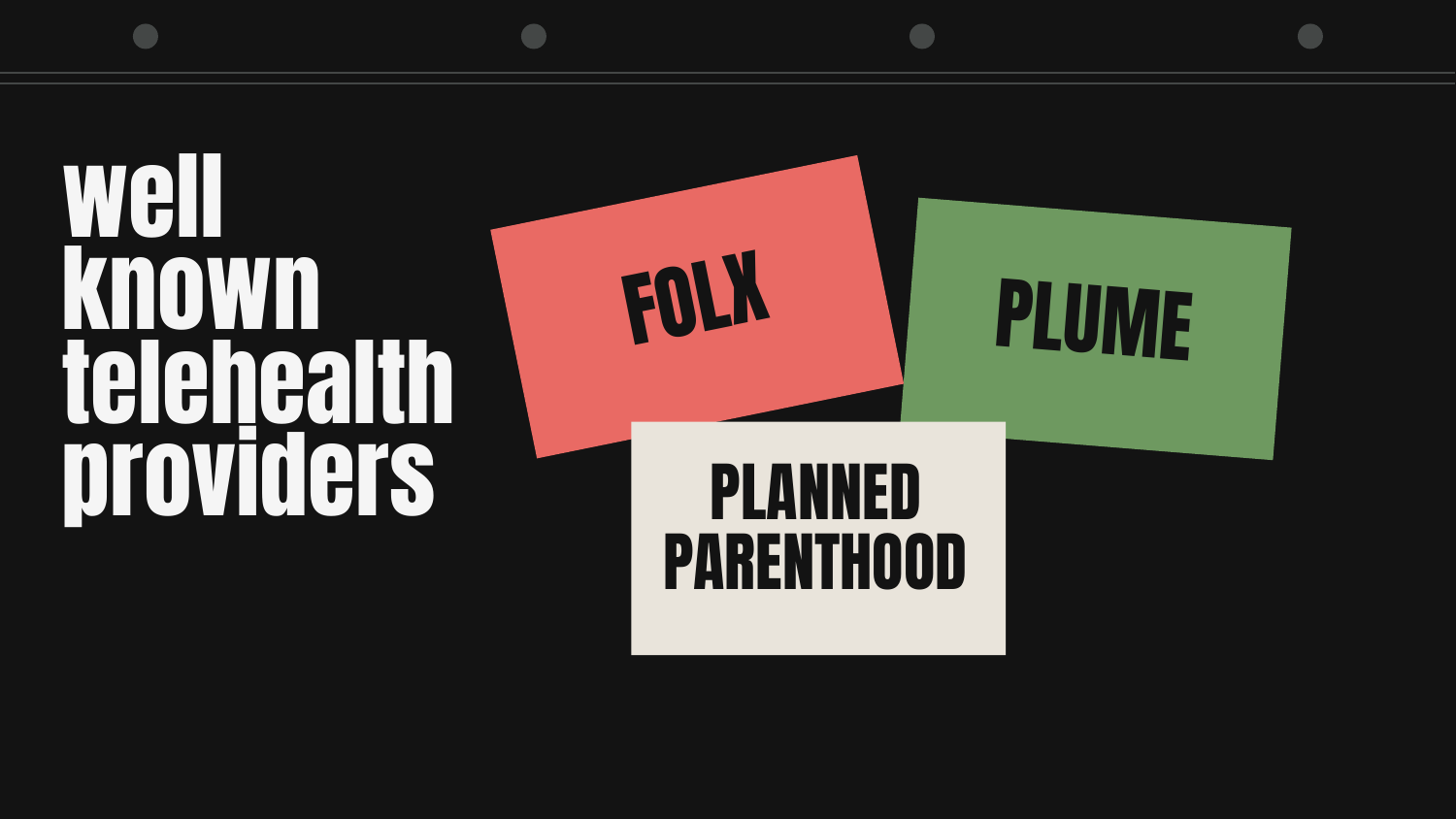

well known telehealth providers

FOLX
# PLUME

PLANNED PARENTHOOD